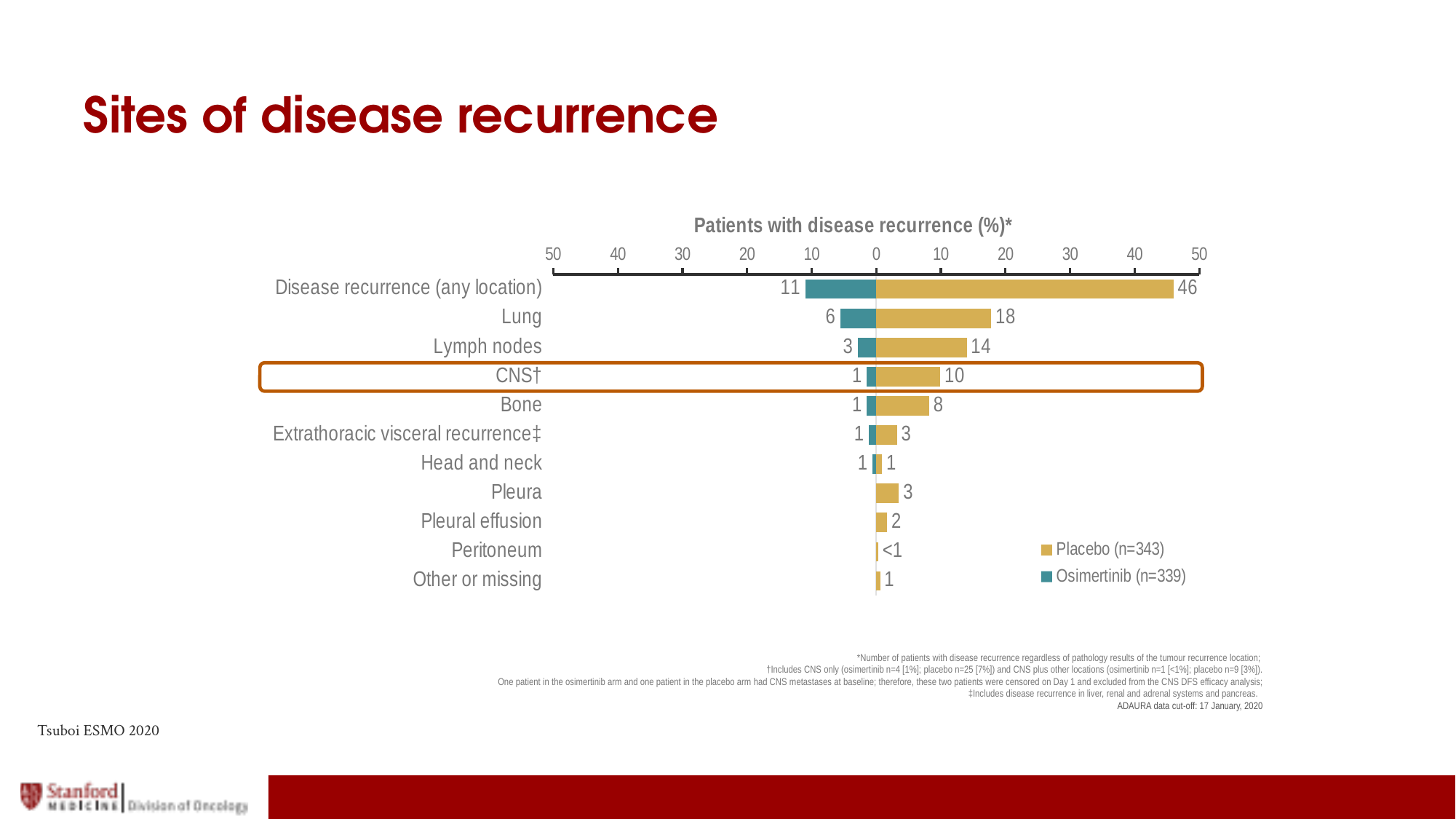

# Sites of disease recurrence

### Chart

| Category | Osimertinib (n=339) | Placebo (n=343) |
|---|---|---|
| Disease recurrence (any location) | -11.0 | 46.0 |
| Lung | -5.6 | 17.8 |
| Lymph nodes | -2.9 | 14.0 |
| CNS† | -1.5 | 9.9 |
| Bone | -1.5 | 8.2 |
| Extrathoracic visceral recurrence‡ | -1.2 | 3.2 |
| Head and neck | -0.6 | 0.9 |
| Pleura | 0.0 | 3.5 |
| Pleural effusion | 0.0 | 1.7 |
| Peritoneum | 0.0 | 0.3 |
| Other or missing | 0.0 | 0.6 |
*Number of patients with disease recurrence regardless of pathology results of the tumour recurrence location;
†Includes CNS only (osimertinib n=4 [1%]; placebo n=25 [7%]) and CNS plus other locations (osimertinib n=1 [<1%]; placebo n=9 [3%]).
One patient in the osimertinib arm and one patient in the placebo arm had CNS metastases at baseline; therefore, these two patients were censored on Day 1 and excluded from the CNS DFS efficacy analysis;
‡Includes disease recurrence in liver, renal and adrenal systems and pancreas.
ADAURA data cut-off: 17 January, 2020
Tsuboi ESMO 2020